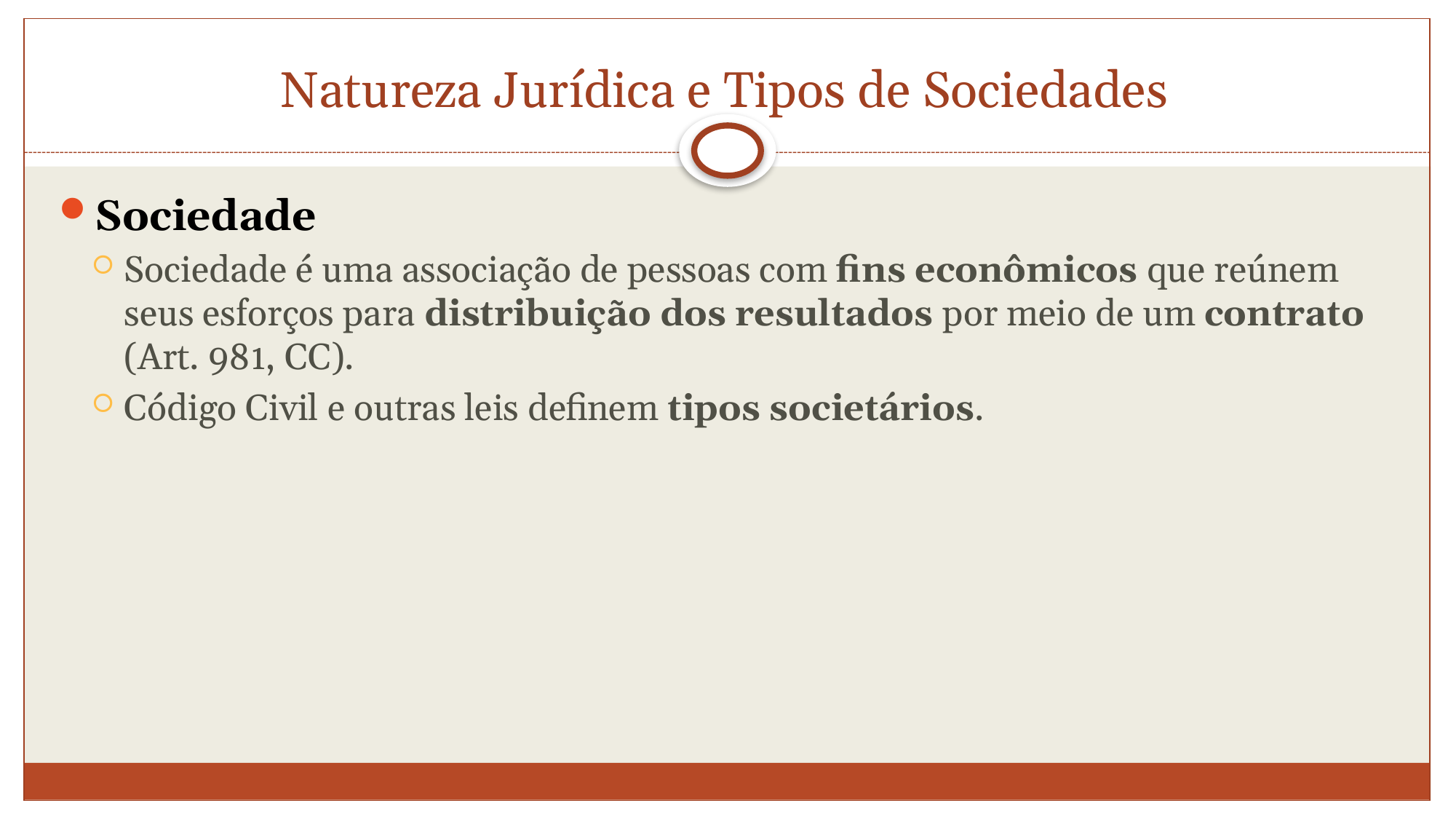

# Natureza Jurídica e Tipos de Sociedades
Sociedade
Sociedade é uma associação de pessoas com fins econômicos que reúnem seus esforços para distribuição dos resultados por meio de um contrato (Art. 981, CC).
Código Civil e outras leis definem tipos societários.